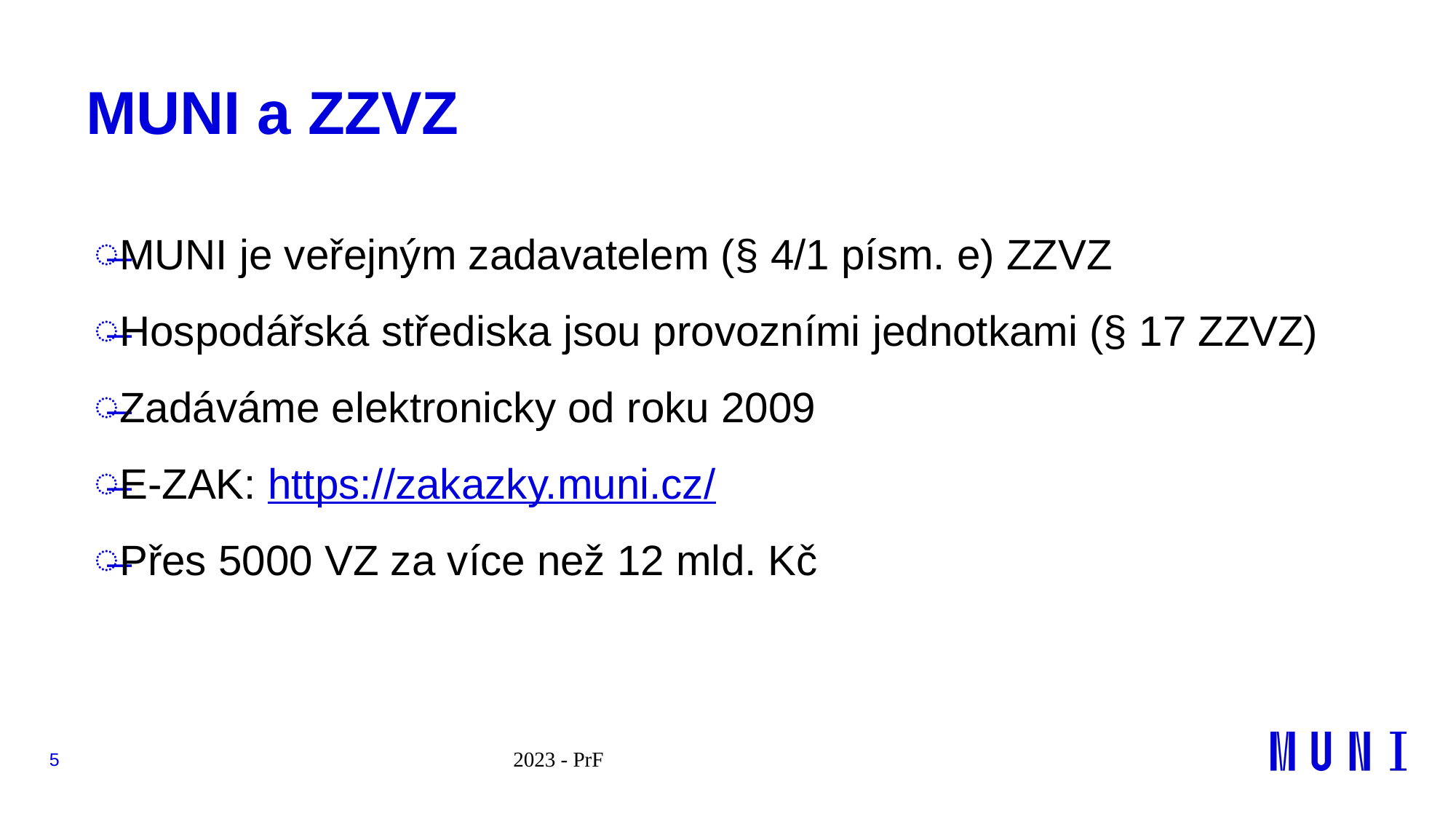

# MUNI a ZZVZ
MUNI je veřejným zadavatelem (§ 4/1 písm. e) ZZVZ
Hospodářská střediska jsou provozními jednotkami (§ 17 ZZVZ)
Zadáváme elektronicky od roku 2009
E-ZAK: https://zakazky.muni.cz/
Přes 5000 VZ za více než 12 mld. Kč
5
2023 - PrF